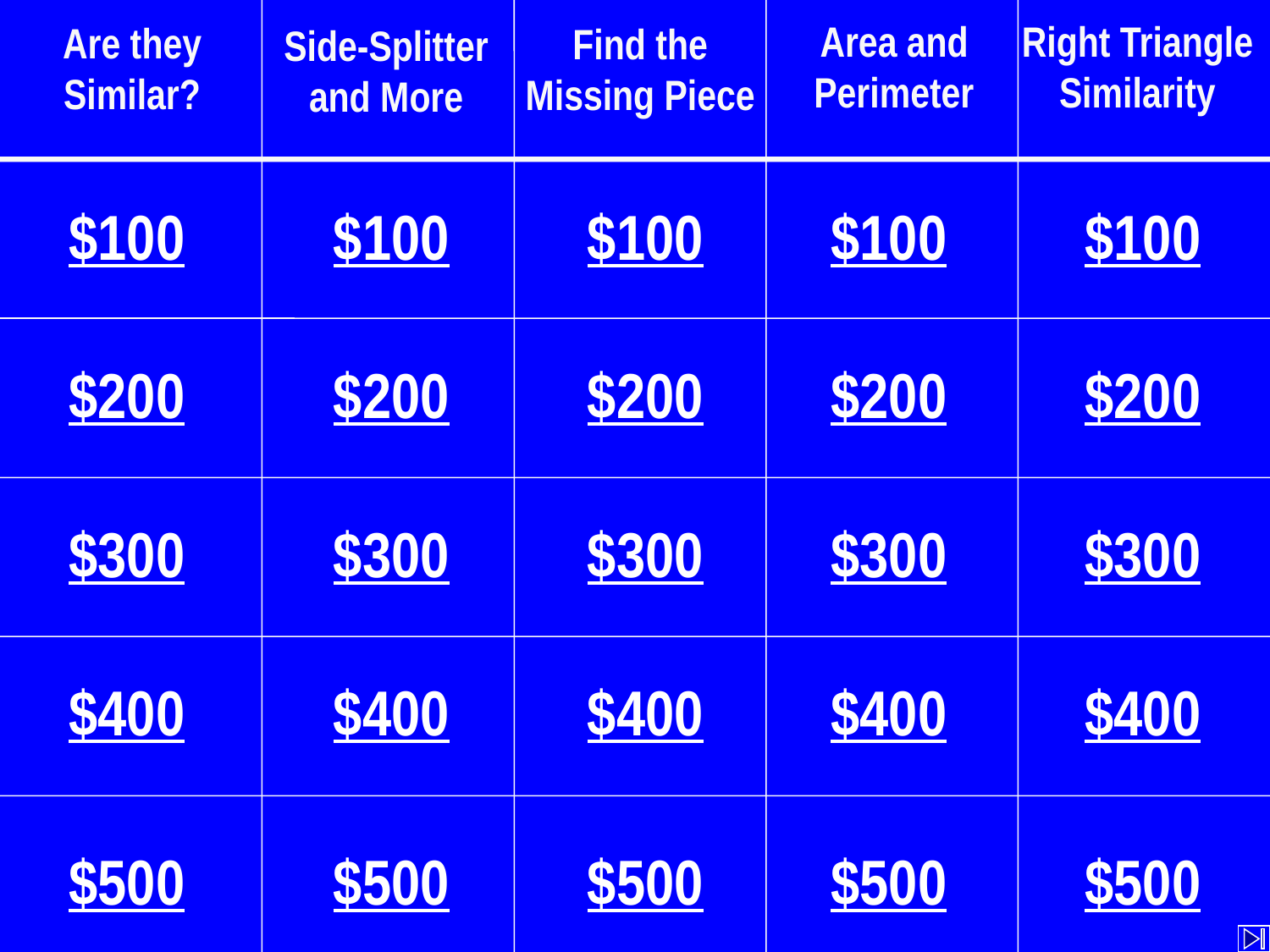

Area and Perimeter
Right Triangle Similarity
Are they Similar?
Find the Missing Piece
Side-Splitter and More
$100
$100
$100
$100
$100
$200
$200
$200
$200
$200
$300
$300
$300
$300
$300
$400
$400
$400
$400
$400
$500
$500
$500
$500
$500